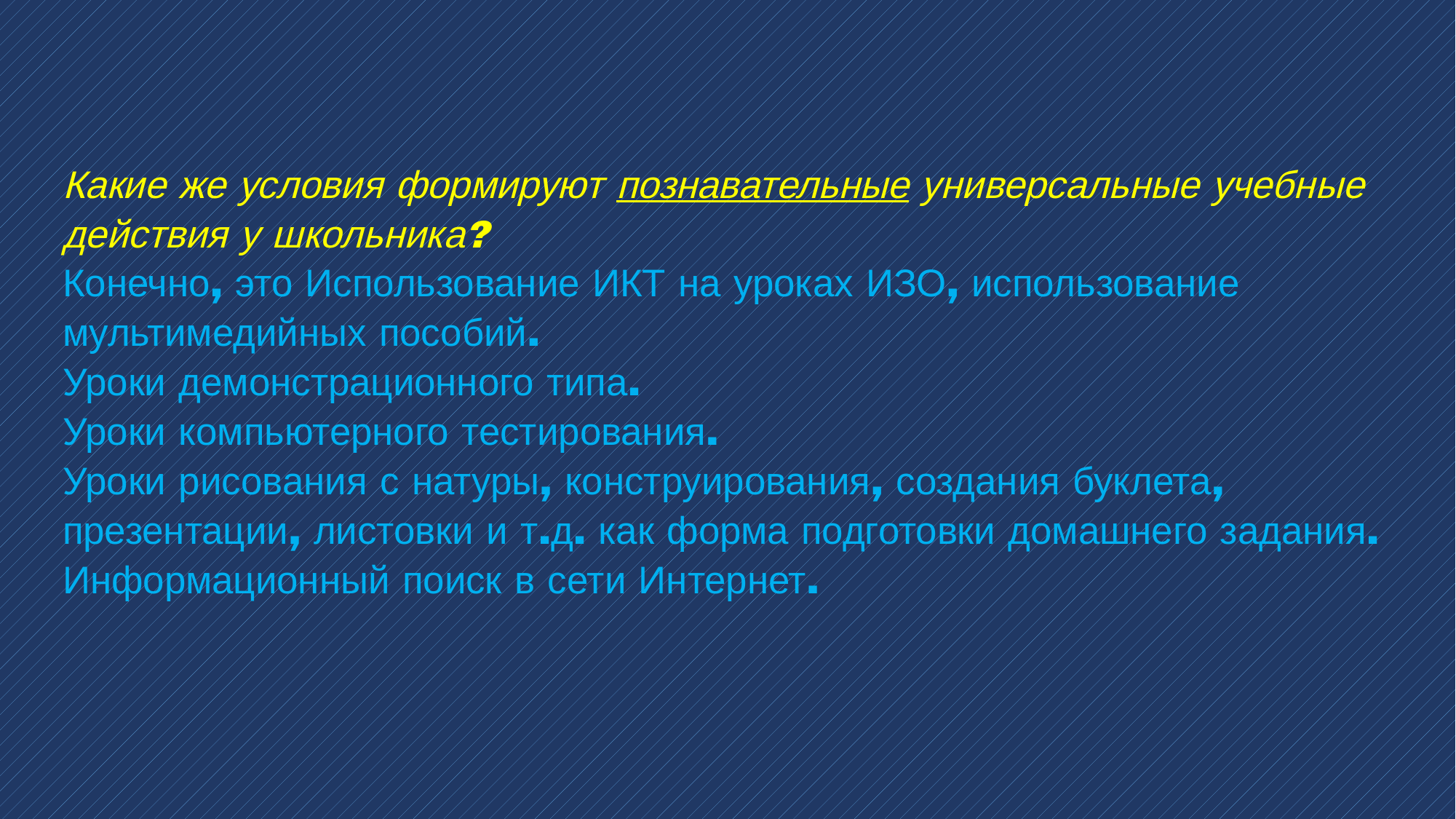

# Какие же условия формируют познавательные универсальные учебные действия у школьника? Конечно, это Использование ИКТ на уроках ИЗО, использование мультимедийных пособий. Уроки демонстрационного типа. Уроки компьютерного тестирования. Уроки рисования с натуры, конструирования, создания буклета, презентации, листовки и т.д. как форма подготовки домашнего задания. Информационный поиск в сети Интернет.